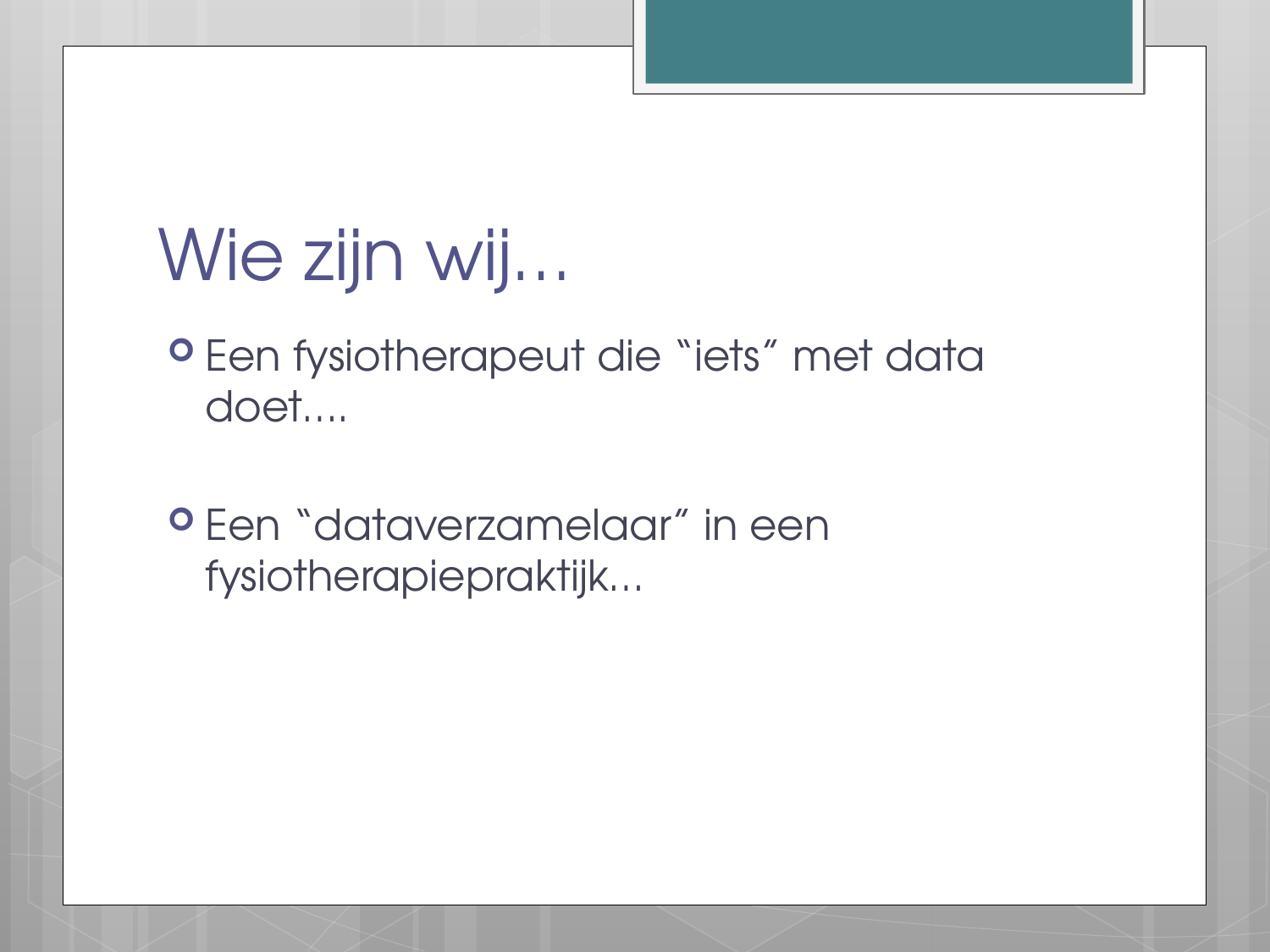

# Wie zijn wij…
Een fysiotherapeut die “iets” met data doet….

Een “dataverzamelaar” in een fysiotherapiepraktijk…